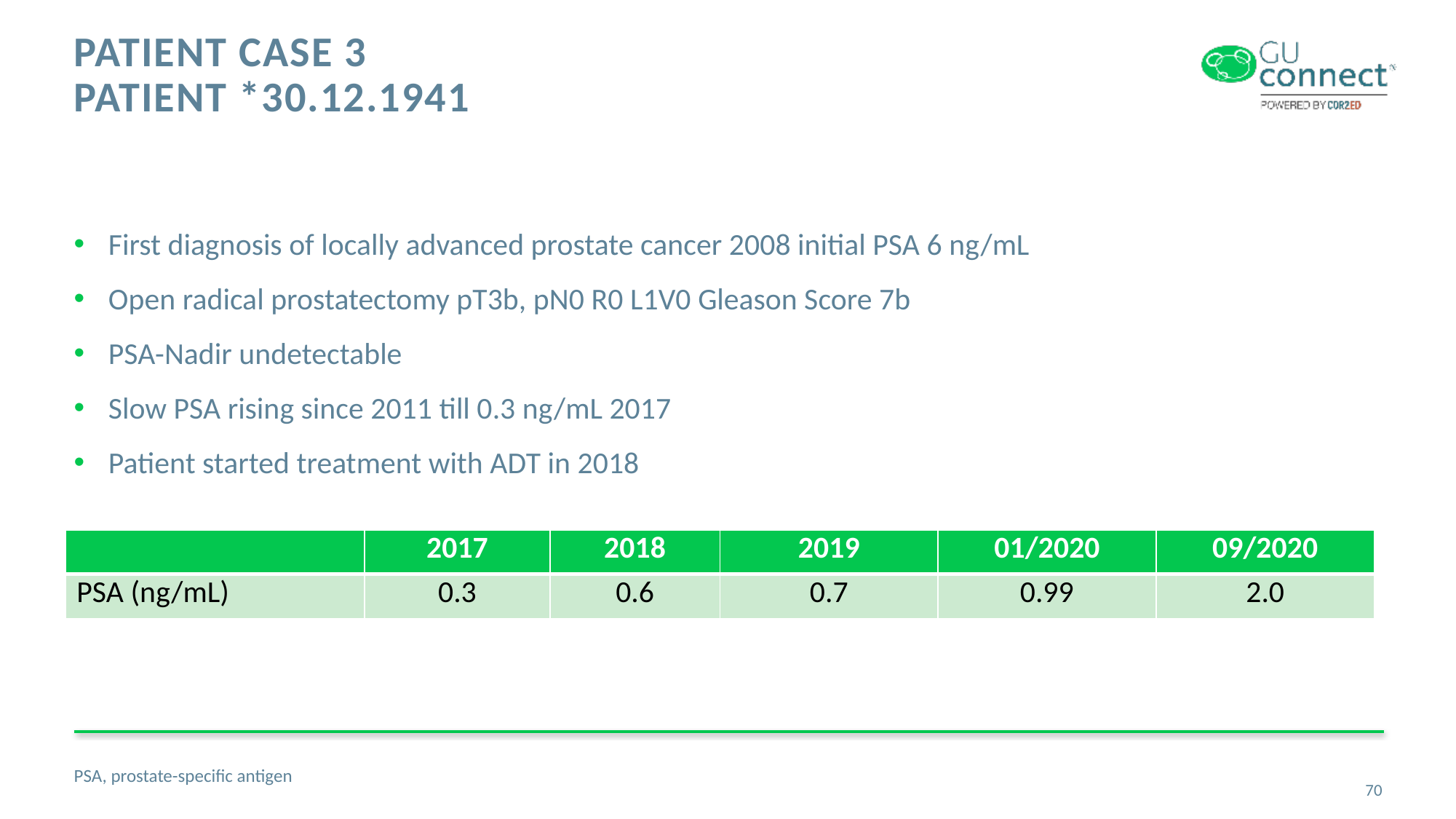

# Patient Case 3 Patient *30.12.1941

First diagnosis of locally advanced prostate cancer 2008 initial PSA 6 ng/mL
Open radical prostatectomy pT3b, pN0 R0 L1V0 Gleason Score 7b
PSA-Nadir undetectable
Slow PSA rising since 2011 till 0.3 ng/mL 2017
Patient started treatment with ADT in 2018
|  | 2017 | 2018 | 2019 | 01/2020 | 09/2020 |
| --- | --- | --- | --- | --- | --- |
| PSA (ng/mL) | 0.3 | 0.6 | 0.7 | 0.99 | 2.0 |
PSA, prostate-specific antigen
70